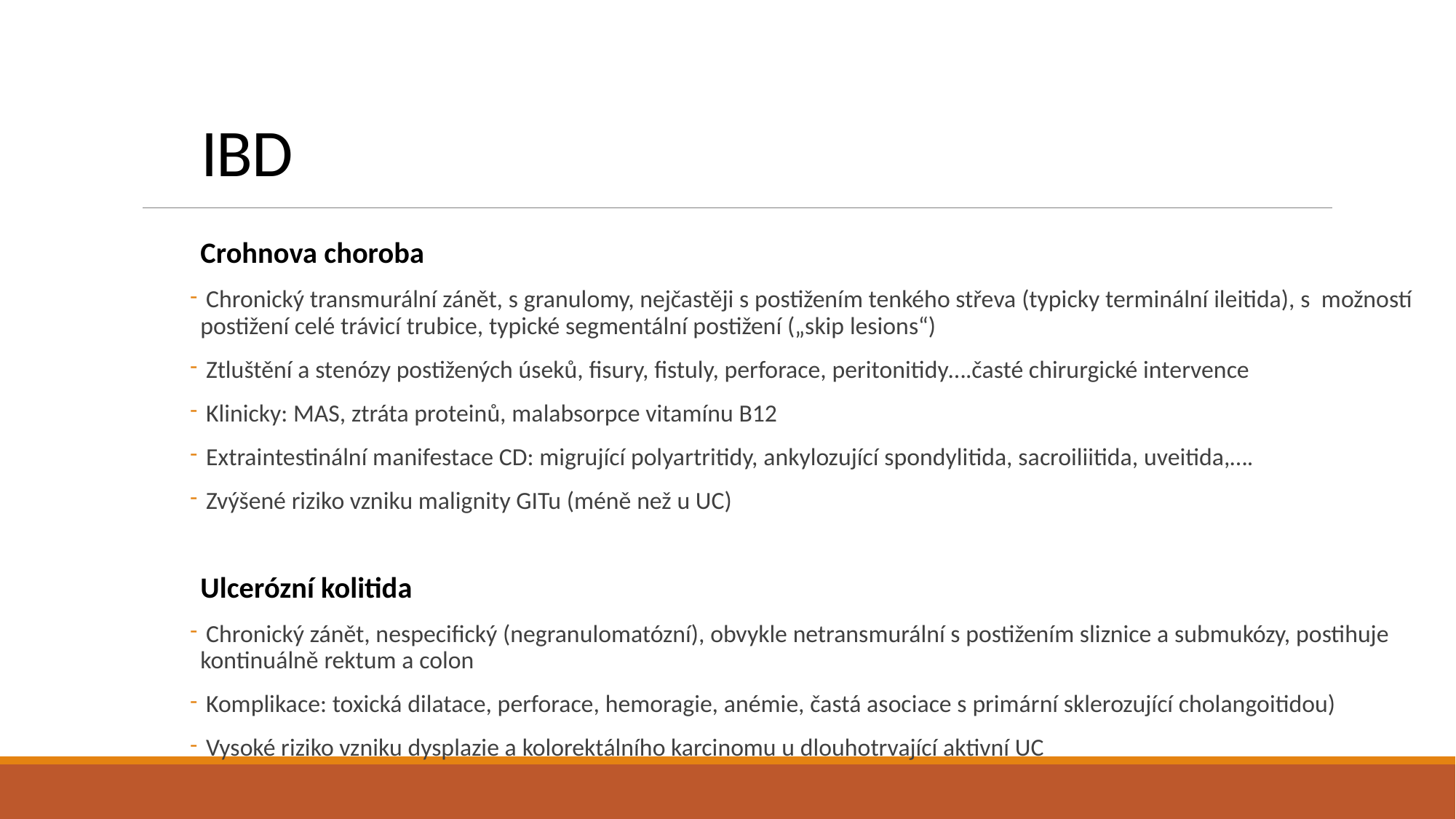

# IBD
Crohnova choroba
 Chronický transmurální zánět, s granulomy, nejčastěji s postižením tenkého střeva (typicky terminální ileitida), s  možností postižení celé trávicí trubice, typické segmentální postižení („skip lesions“)
 Ztluštění a stenózy postižených úseků, fisury, fistuly, perforace, peritonitidy….časté chirurgické intervence
 Klinicky: MAS, ztráta proteinů, malabsorpce vitamínu B12
 Extraintestinální manifestace CD: migrující polyartritidy, ankylozující spondylitida, sacroiliitida, uveitida,….
 Zvýšené riziko vzniku malignity GITu (méně než u UC)

Ulcerózní kolitida
 Chronický zánět, nespecifický (negranulomatózní), obvykle netransmurální s postižením sliznice a submukózy, postihuje kontinuálně rektum a colon
 Komplikace: toxická dilatace, perforace, hemoragie, anémie, častá asociace s primární sklerozující cholangoitidou)
 Vysoké riziko vzniku dysplazie a kolorektálního karcinomu u dlouhotrvající aktivní UC